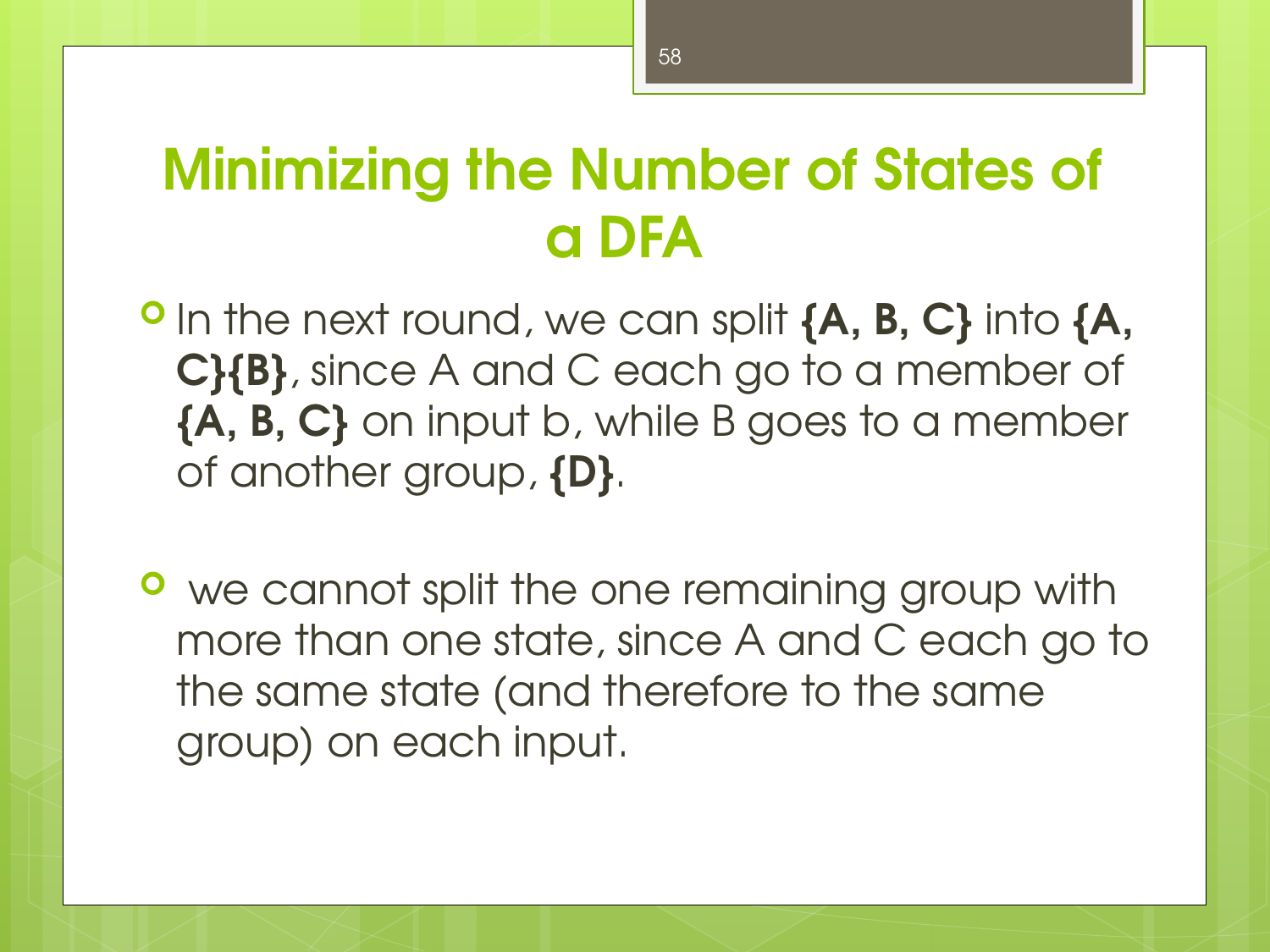

58
# Minimizing the Number of States of a DFA
In the next round, we can split {A, B, C} into {A, C}{B}, since A and C each go to a member of {A, B, C} on input b, while B goes to a member of another group, {D}.

 we cannot split the one remaining group with more than one state, since A and C each go to the same state (and therefore to the same group) on each input.